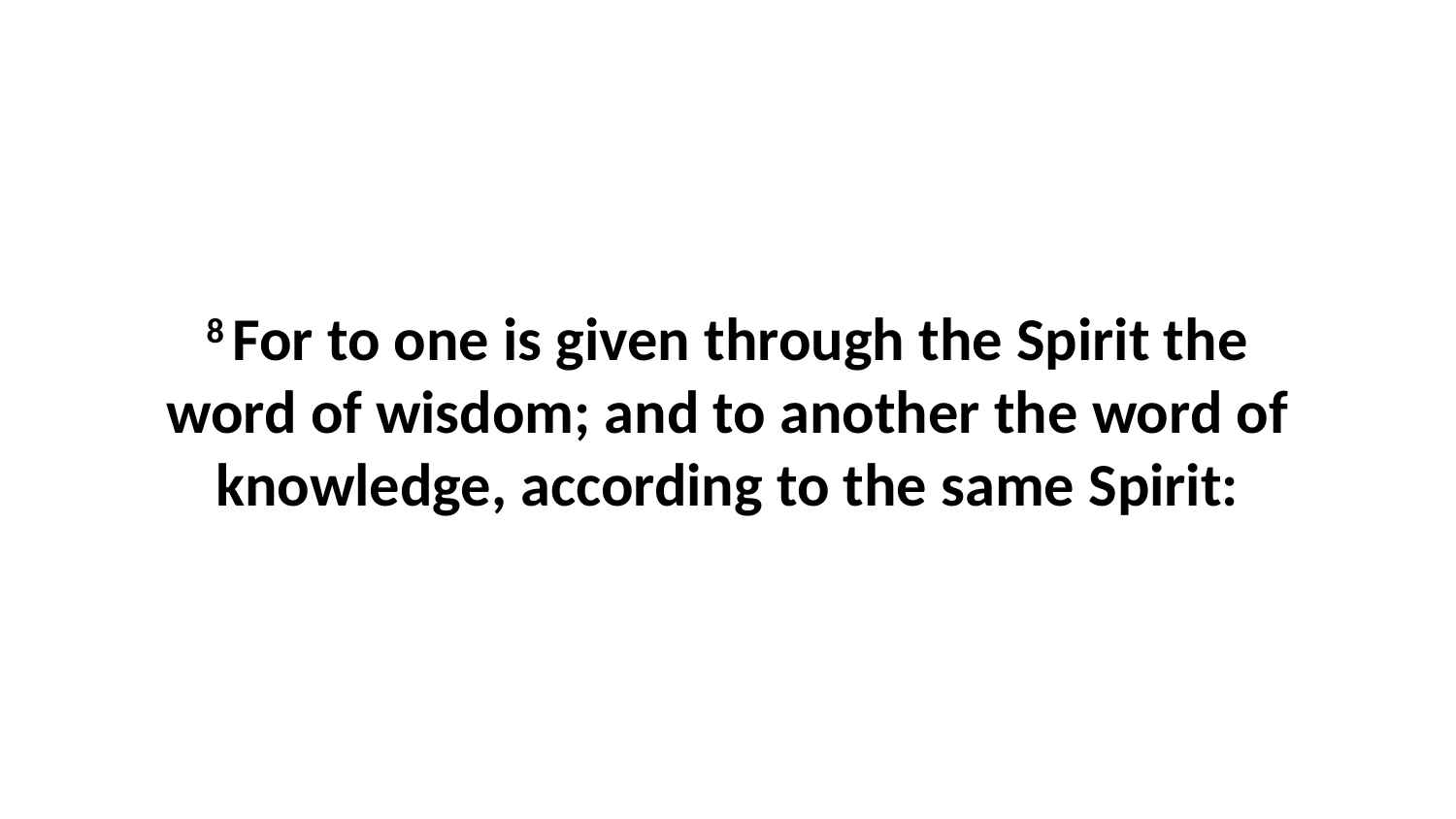

8 For to one is given through the Spirit the word of wisdom; and to another the word of knowledge, according to the same Spirit: